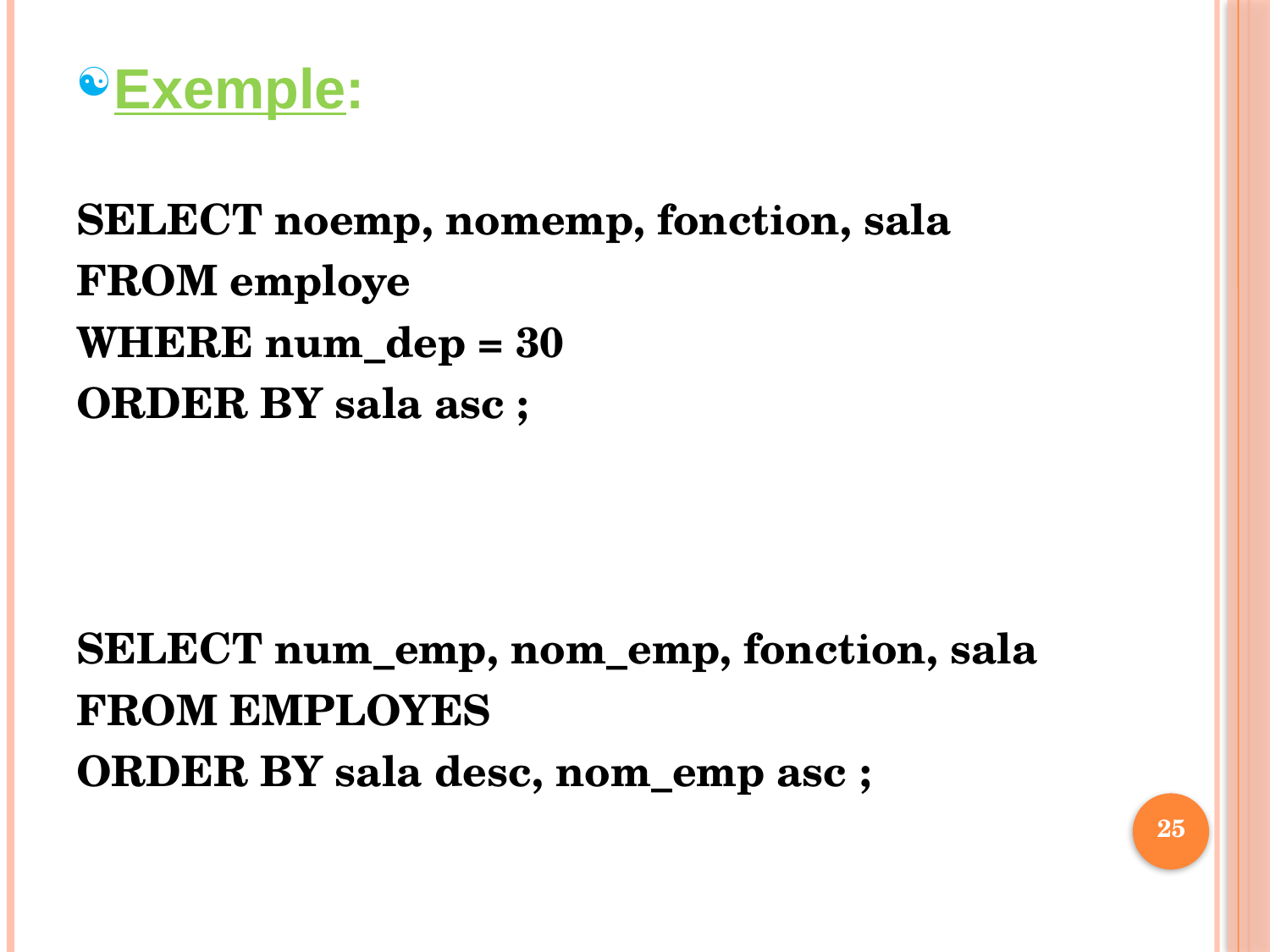

Exemple:

SELECT noemp, nomemp, fonction, sala
FROM employe
WHERE num_dep = 30
ORDER BY sala asc ;

SELECT num_emp, nom_emp, fonction, sala
FROM EMPLOYES
ORDER BY sala desc, nom_emp asc ;

25